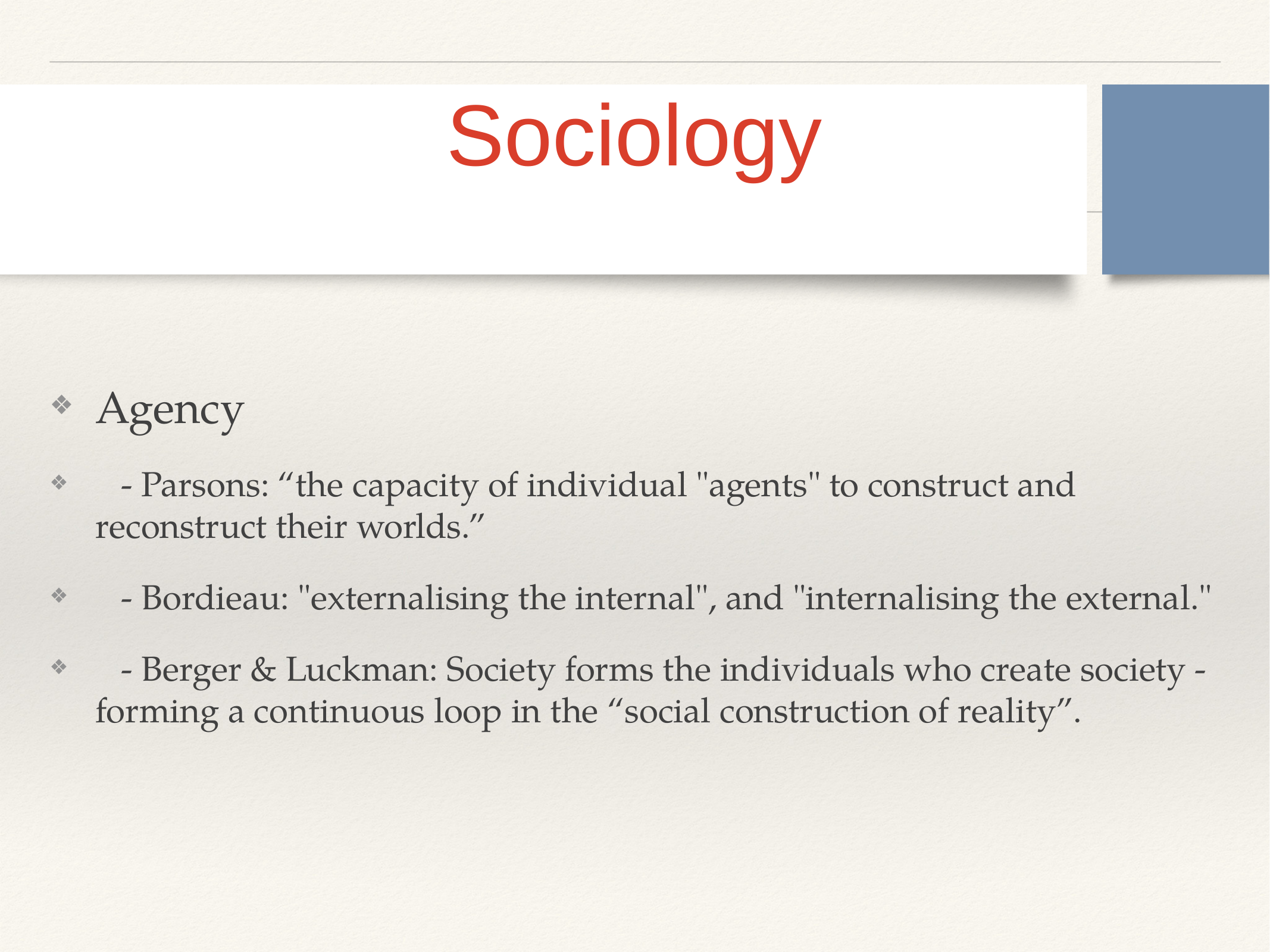

# Sociology
Agency
   - Parsons: “the capacity of individual "agents" to construct and reconstruct their worlds.”
   - Bordieau: "externalising the internal", and "internalising the external."
   - Berger & Luckman: Society forms the individuals who create society - forming a continuous loop in the “social construction of reality”.